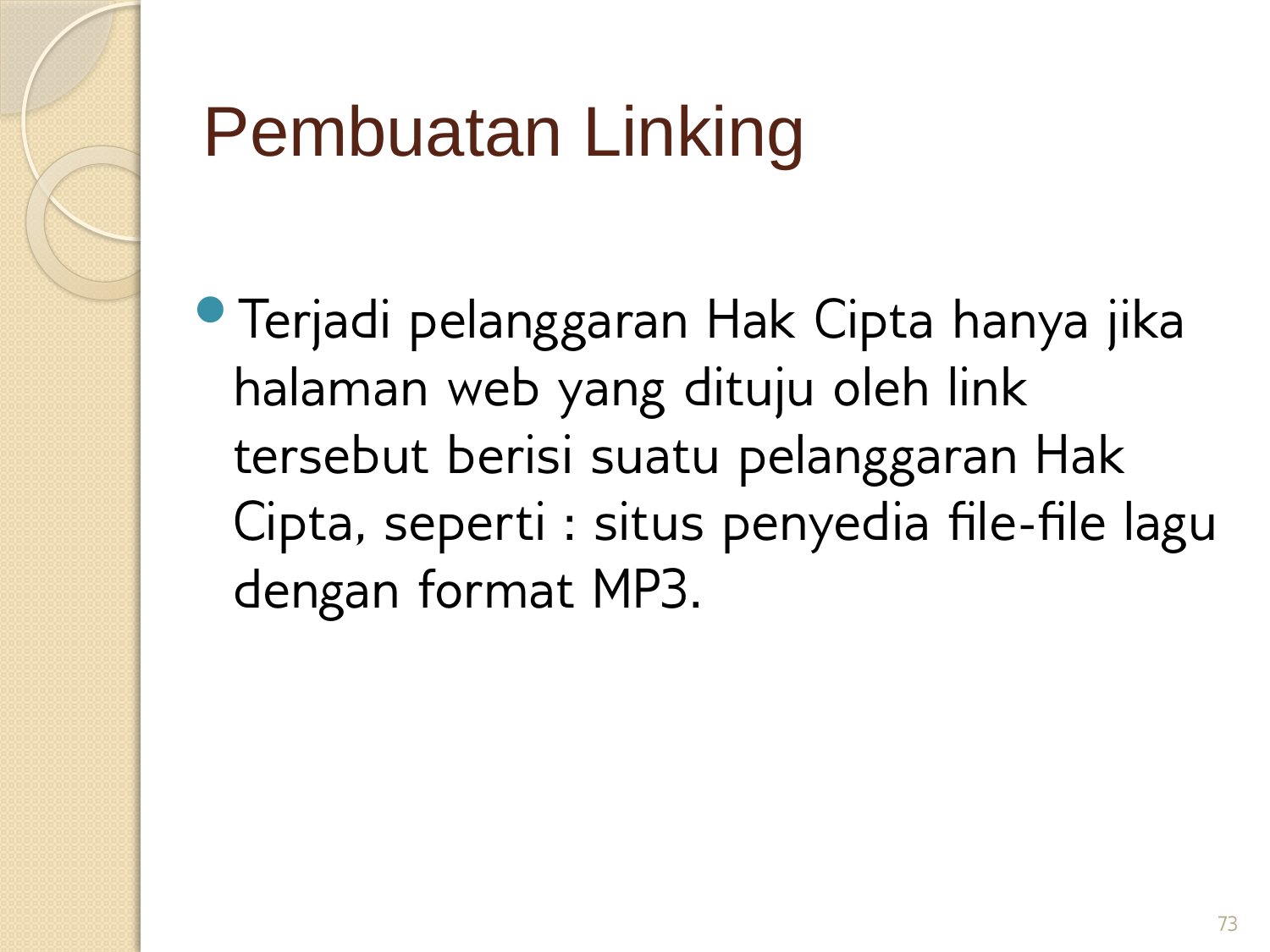

# Pembuatan Linking
Terjadi pelanggaran Hak Cipta hanya jika halaman web yang dituju oleh link tersebut berisi suatu pelanggaran Hak Cipta, seperti : situs penyedia file-file lagu dengan format MP3.
73